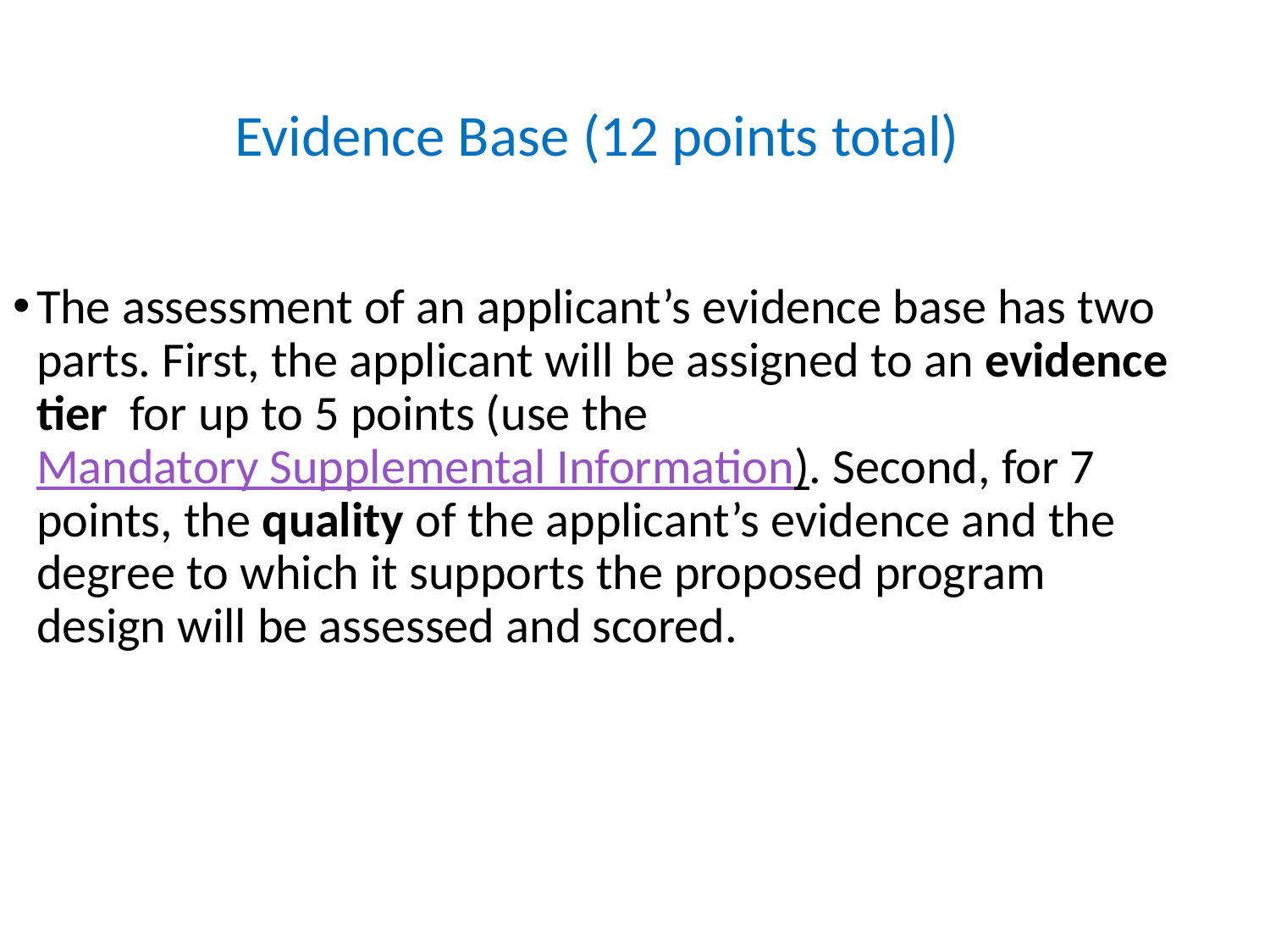

Evidence Base (12 points total)
The assessment of an applicant’s evidence base has two parts. First, the applicant will be assigned to an evidence tier  for up to 5 points (use the Mandatory Supplemental Information). Second, for 7 points, the quality of the applicant’s evidence and the degree to which it supports the proposed program design will be assessed and scored.